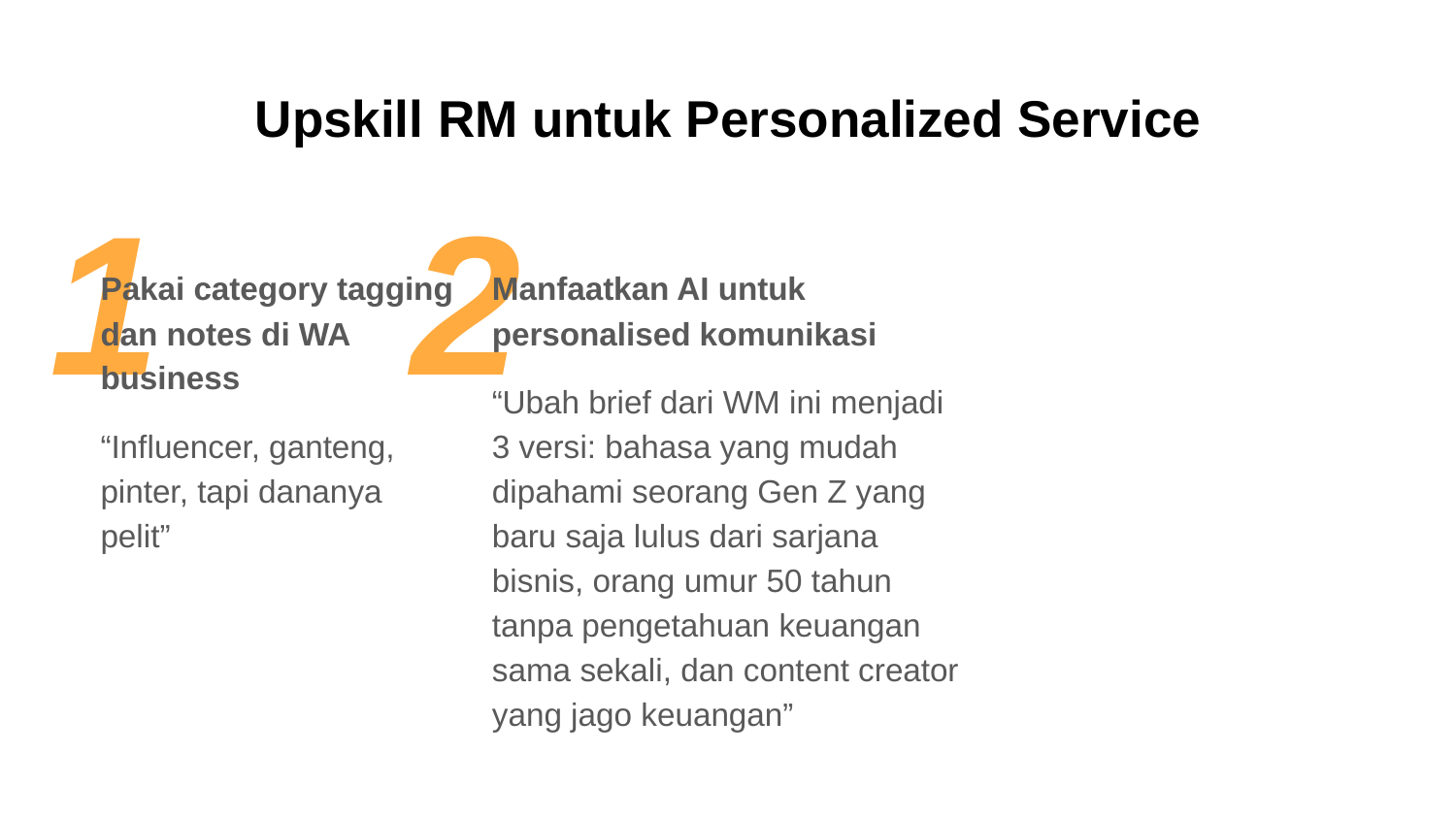

# Upskill RM untuk Personalized Service
1
2
Pakai category tagging dan notes di WA business
“Influencer, ganteng, pinter, tapi dananya pelit”
Manfaatkan AI untuk personalised komunikasi
“Ubah brief dari WM ini menjadi 3 versi: bahasa yang mudah dipahami seorang Gen Z yang baru saja lulus dari sarjana bisnis, orang umur 50 tahun tanpa pengetahuan keuangan sama sekali, dan content creator yang jago keuangan”